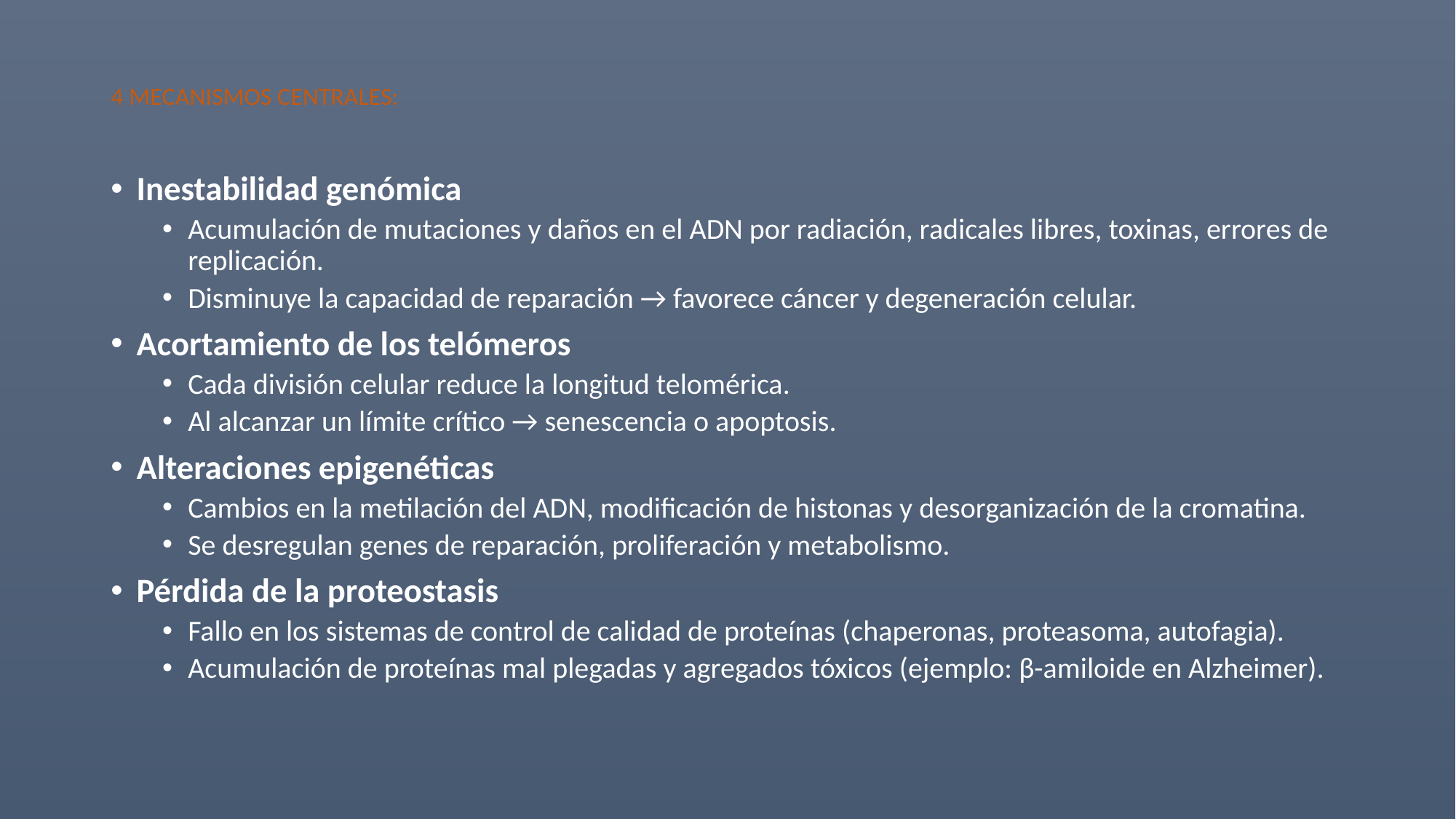

# 4 MECANISMOS CENTRALES:
Inestabilidad genómica
Acumulación de mutaciones y daños en el ADN por radiación, radicales libres, toxinas, errores de replicación.
Disminuye la capacidad de reparación → favorece cáncer y degeneración celular.
Acortamiento de los telómeros
Cada división celular reduce la longitud telomérica.
Al alcanzar un límite crítico → senescencia o apoptosis.
Alteraciones epigenéticas
Cambios en la metilación del ADN, modificación de histonas y desorganización de la cromatina.
Se desregulan genes de reparación, proliferación y metabolismo.
Pérdida de la proteostasis
Fallo en los sistemas de control de calidad de proteínas (chaperonas, proteasoma, autofagia).
Acumulación de proteínas mal plegadas y agregados tóxicos (ejemplo: β-amiloide en Alzheimer).